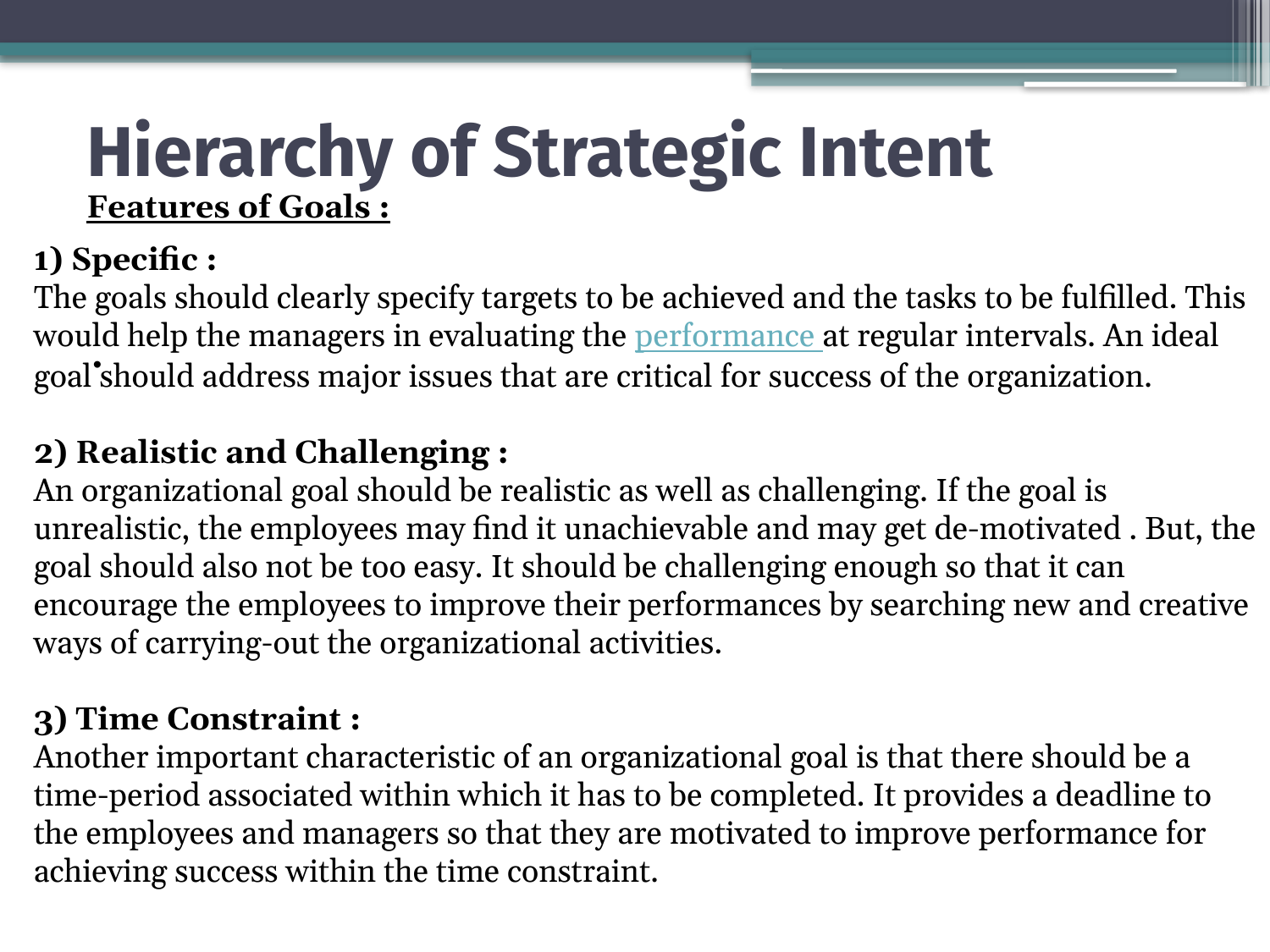

# Hierarchy of Strategic Intent
Features of Goals :
1) Specific :
The goals should clearly specify targets to be achieved and the tasks to be fulfilled. This would help the managers in evaluating the performance at regular intervals. An ideal goal should address major issues that are critical for success of the organization.

2) Realistic and Challenging :
An organizational goal should be realistic as well as challenging. If the goal is unrealistic, the employees may find it unachievable and may get de-motivated . But, the goal should also not be too easy. It should be challenging enough so that it can encourage the employees to improve their performances by searching new and creative ways of carrying-out the organizational activities.

3) Time Constraint :
Another important characteristic of an organizational goal is that there should be a time-period associated within which it has to be completed. It provides a deadline to the employees and managers so that they are motivated to improve performance for achieving success within the time constraint.

.